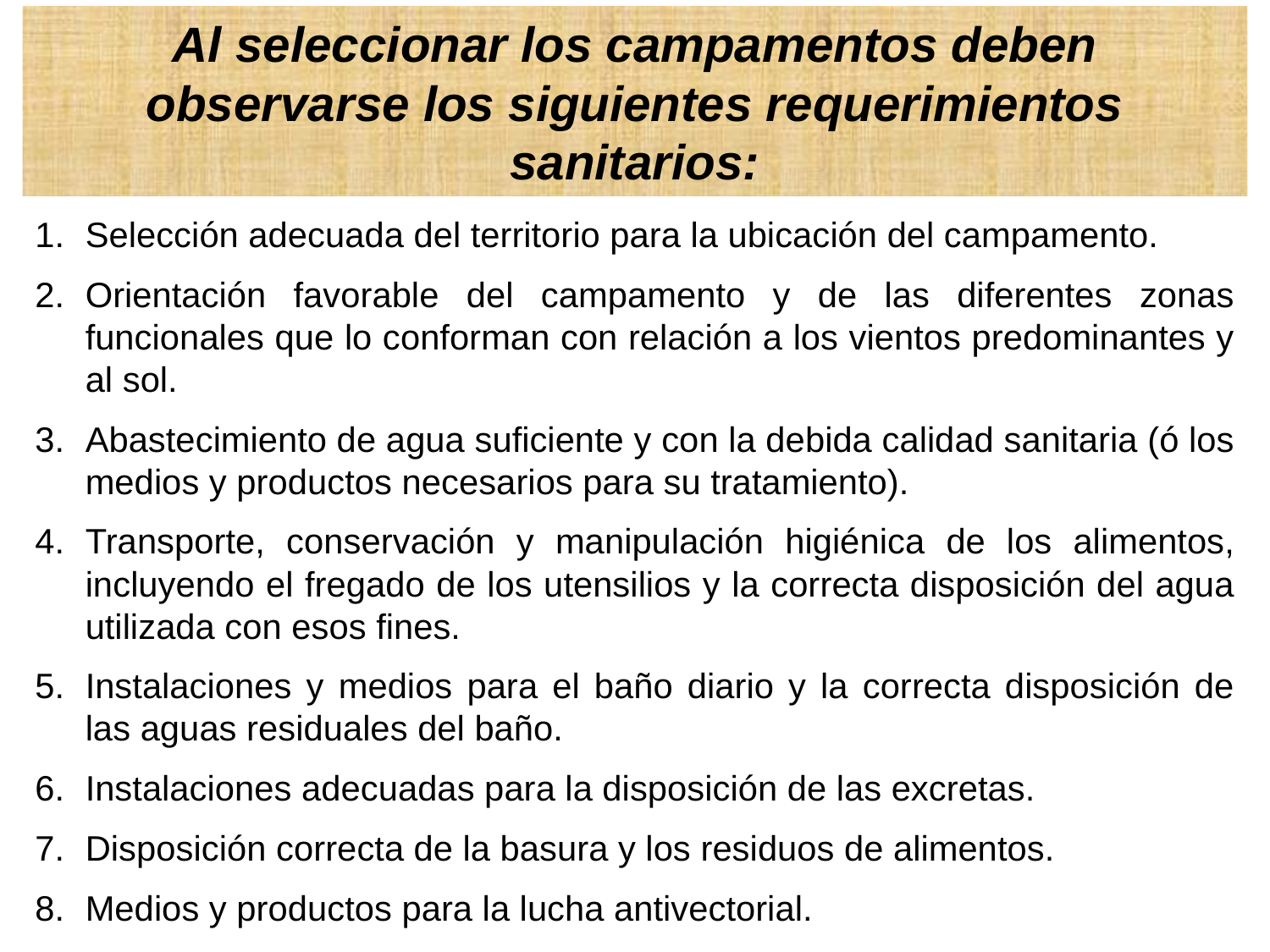

Al seleccionar los campamentos deben observarse los siguientes requerimientos sanitarios:
1.	Selección adecuada del territorio para la ubicación del campamento.
2.	Orientación favorable del campamento y de las diferentes zonas funcionales que lo conforman con relación a los vientos predominantes y al sol.
3.	Abastecimiento de agua suficiente y con la debida calidad sanitaria (ó los medios y productos necesarios para su tratamiento).
4.	Transporte, conservación y manipulación higiénica de los alimentos, incluyendo el fregado de los utensilios y la correcta disposición del agua utilizada con esos fines.
5.	Instalaciones y medios para el baño diario y la correcta disposición de las aguas residuales del baño.
6.	Instalaciones adecuadas para la disposición de las excretas.
7.	Disposición correcta de la basura y los residuos de alimentos.
8.	Medios y productos para la lucha antivectorial.